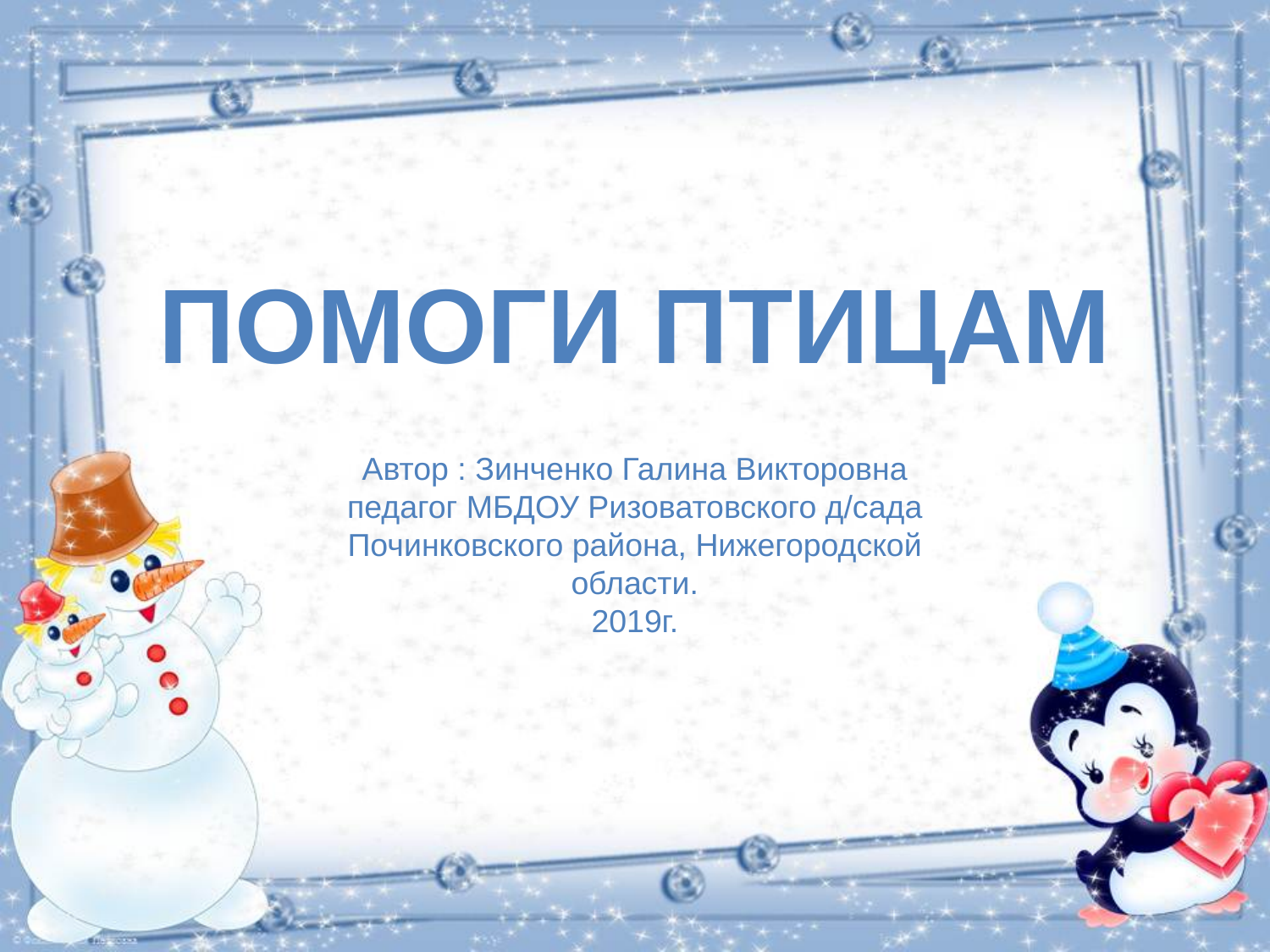

ПОМОГИ ПТИЦАМ
Автор : Зинченко Галина Викторовна
педагог МБДОУ Ризоватовского д/сада
Починковского района, Нижегородской области.
2019г.